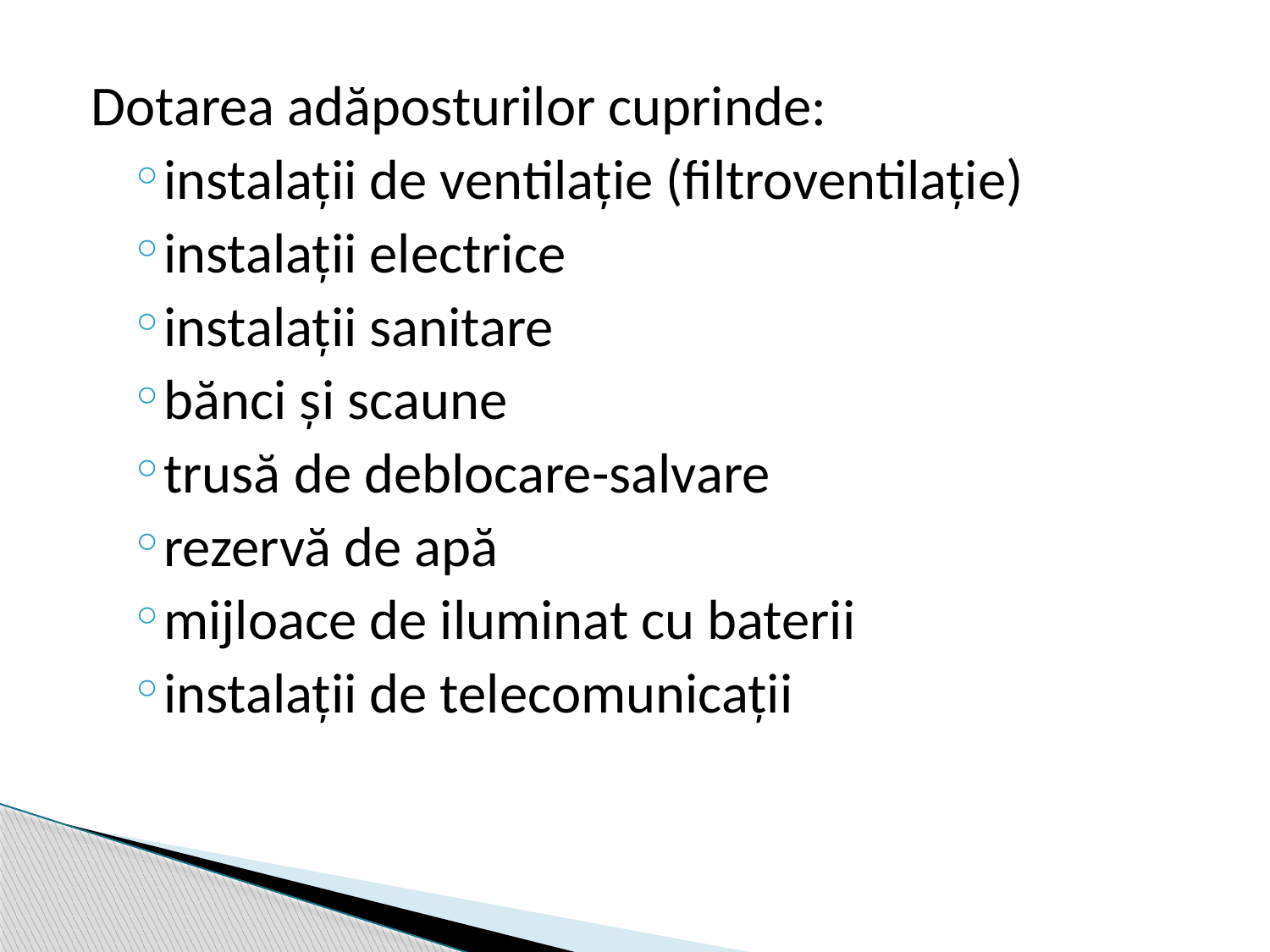

Dotarea adăposturilor cuprinde:
instalaţii de ventilaţie (filtroventilaţie)
instalaţii electrice
instalaţii sanitare
bănci şi scaune
trusă de deblocare-salvare
rezervă de apă
mijloace de iluminat cu baterii
instalaţii de telecomunicaţii